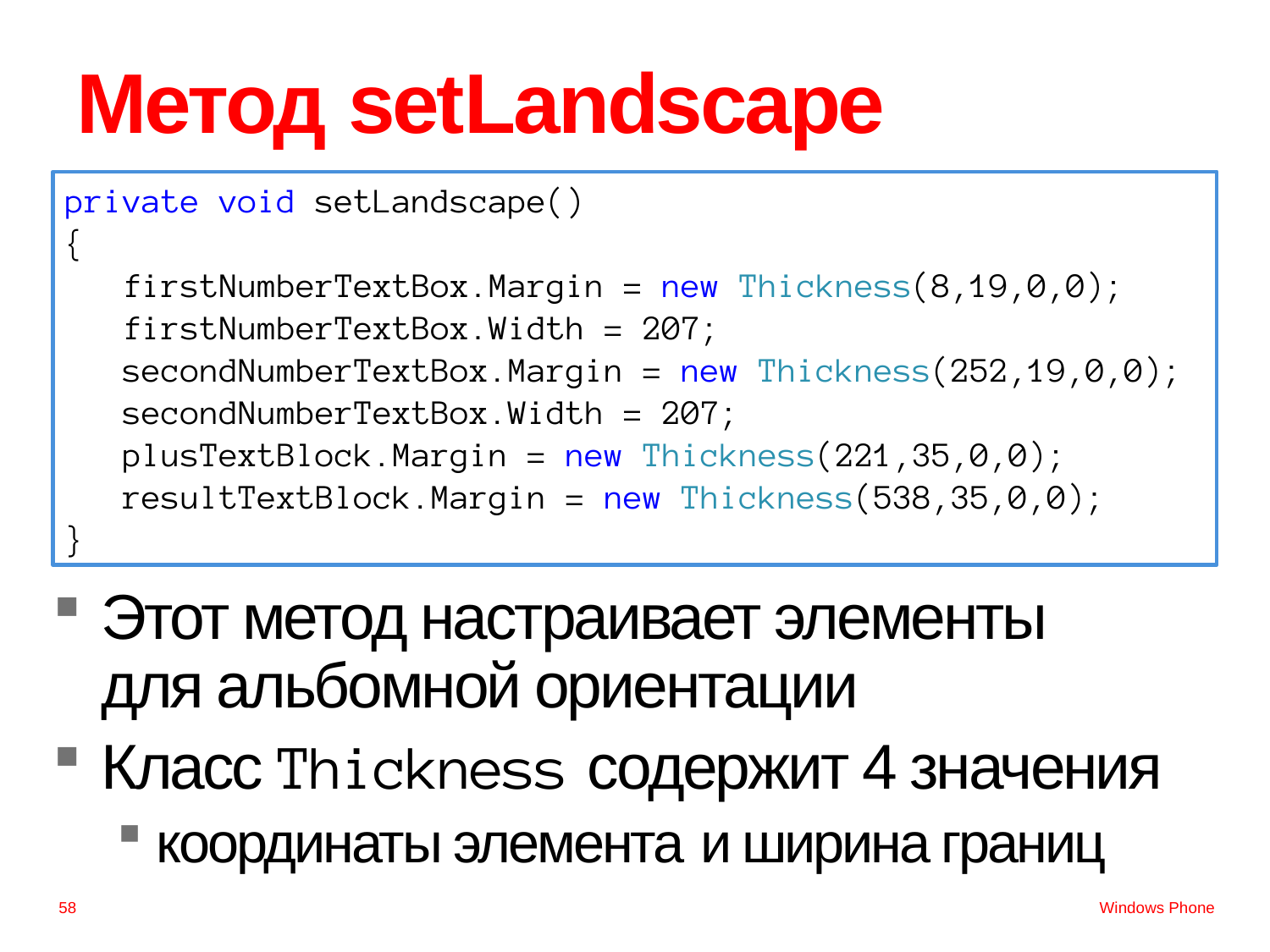

# Метод setLandscape
private void setLandscape()
{
   firstNumberTextBox.Margin = new Thickness(8,19,0,0);
   firstNumberTextBox.Width = 207;
   secondNumberTextBox.Margin = new Thickness(252,19,0,0);
   secondNumberTextBox.Width = 207;
   plusTextBlock.Margin = new Thickness(221,35,0,0);
   resultTextBlock.Margin = new Thickness(538,35,0,0);
}
Этот метод настраивает элементы
для альбомной ориентации
Класс Thickness содержит 4 значения
координаты элемента и ширина границ
58